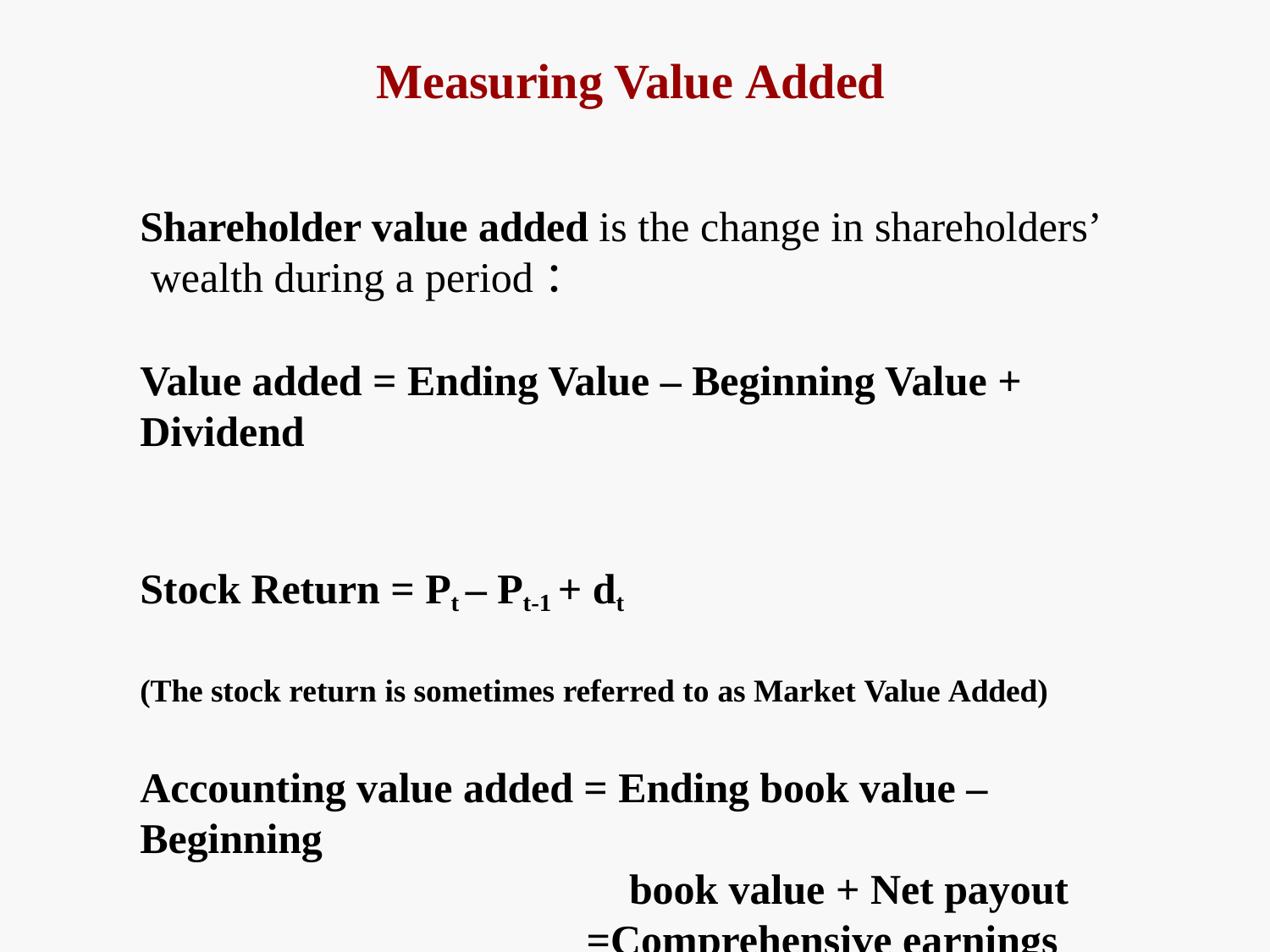

# Measuring Value Added
Shareholder value added is the change in shareholders’  wealth during a period：

Value added = Ending Value – Beginning Value + Dividend

Stock Return = Pt – Pt-1 + dt

(The stock return is sometimes referred to as Market Value Added)

Accounting value added = Ending book value – Beginning
book value + Net payout
=Comprehensive earnings